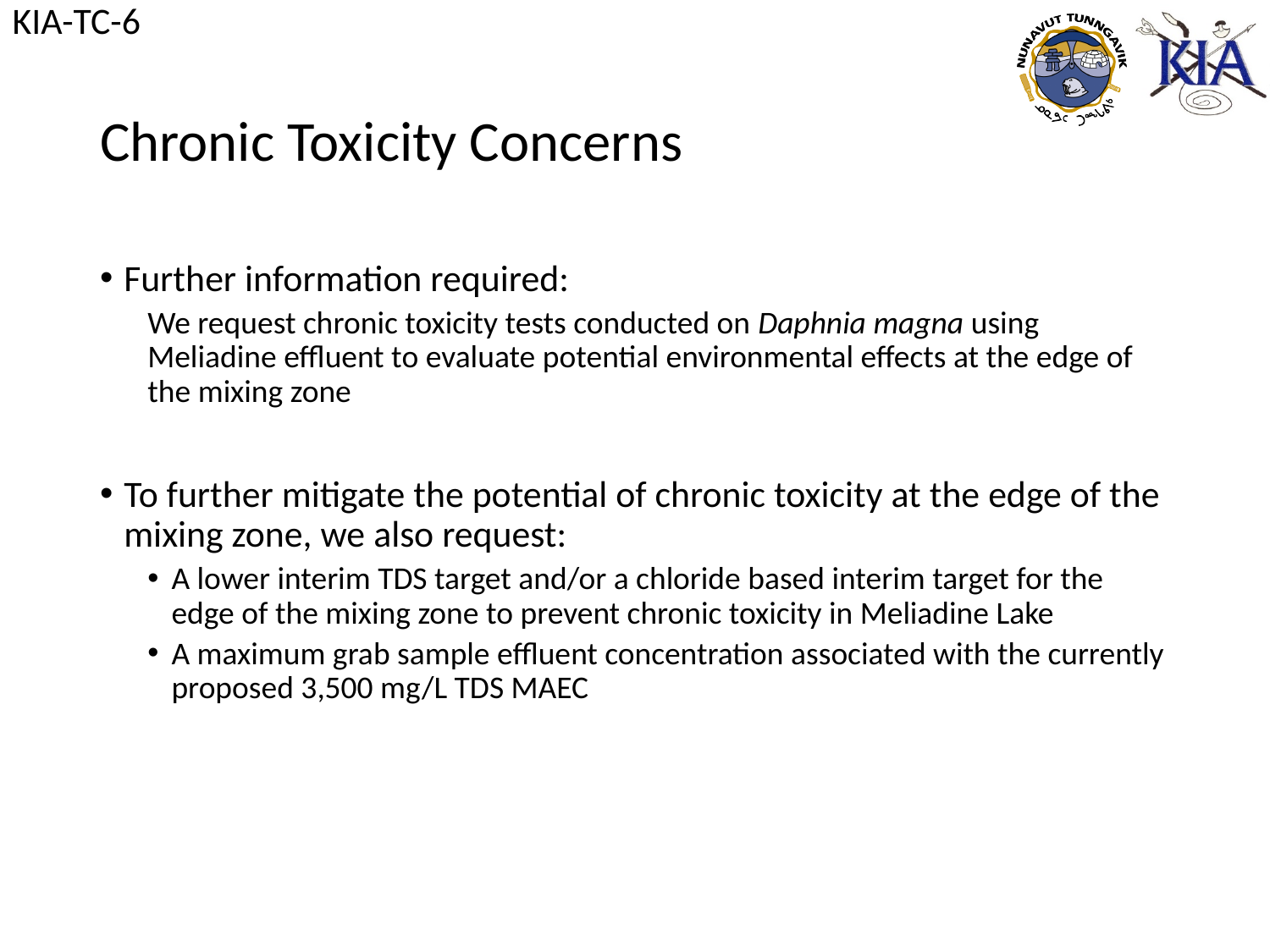

KIA-TC-6
# Chronic Toxicity Concerns
Further information required:
We request chronic toxicity tests conducted on Daphnia magna using Meliadine effluent to evaluate potential environmental effects at the edge of the mixing zone

To further mitigate the potential of chronic toxicity at the edge of the mixing zone, we also request:
A lower interim TDS target and/or a chloride based interim target for the edge of the mixing zone to prevent chronic toxicity in Meliadine Lake
A maximum grab sample effluent concentration associated with the currently proposed 3,500 mg/L TDS MAEC